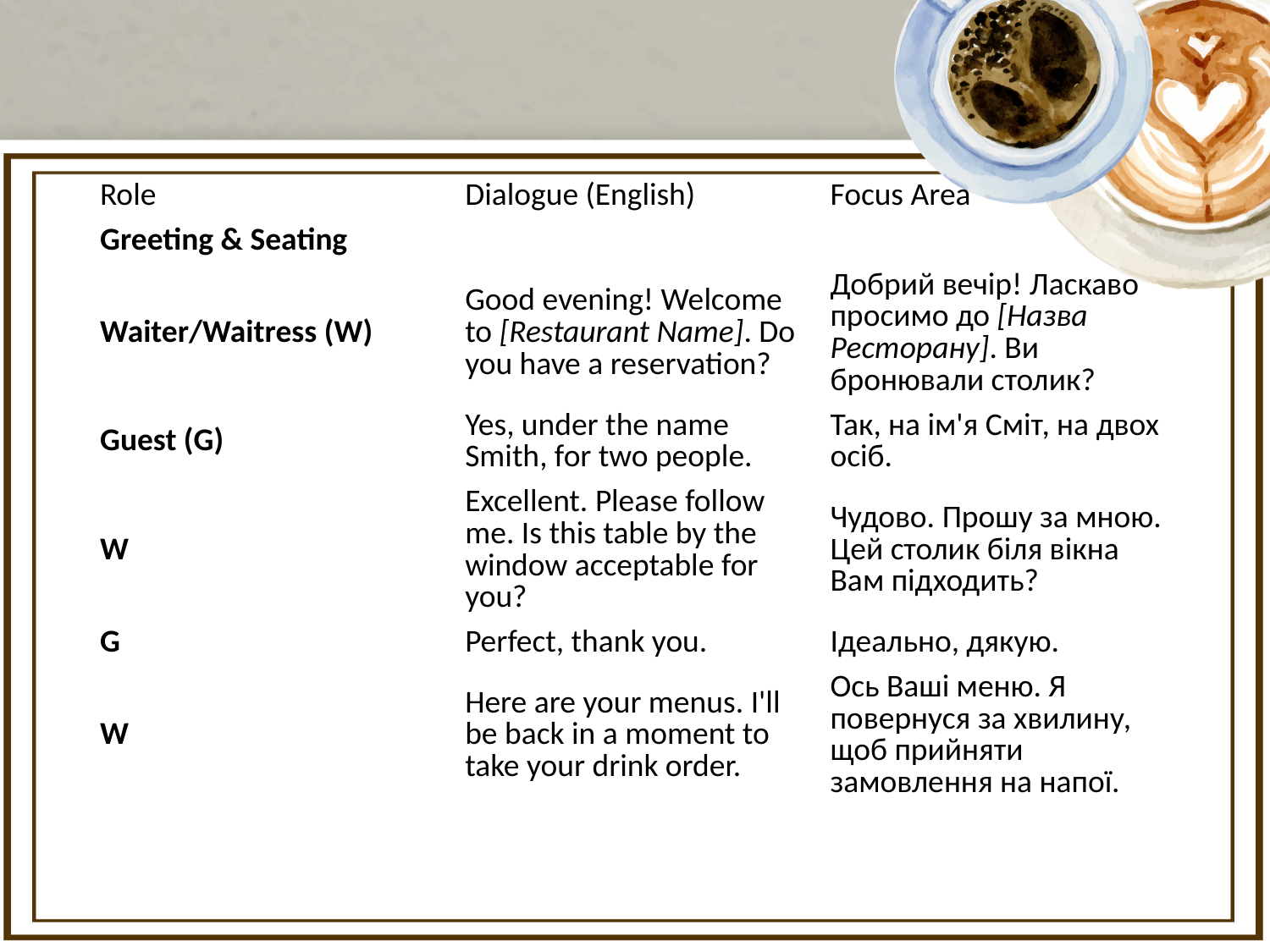

| Role | Dialogue (English) | Focus Area |
| --- | --- | --- |
| Greeting & Seating |  |  |
| Waiter/Waitress (W) | Good evening! Welcome to [Restaurant Name]. Do you have a reservation? | Добрий вечір! Ласкаво просимо до [Назва Ресторану]. Ви бронювали столик? |
| Guest (G) | Yes, under the name Smith, for two people. | Так, на ім'я Сміт, на двох осіб. |
| W | Excellent. Please follow me. Is this table by the window acceptable for you? | Чудово. Прошу за мною. Цей столик біля вікна Вам підходить? |
| G | Perfect, thank you. | Ідеально, дякую. |
| W | Here are your menus. I'll be back in a moment to take your drink order. | Ось Ваші меню. Я повернуся за хвилину, щоб прийняти замовлення на напої. |